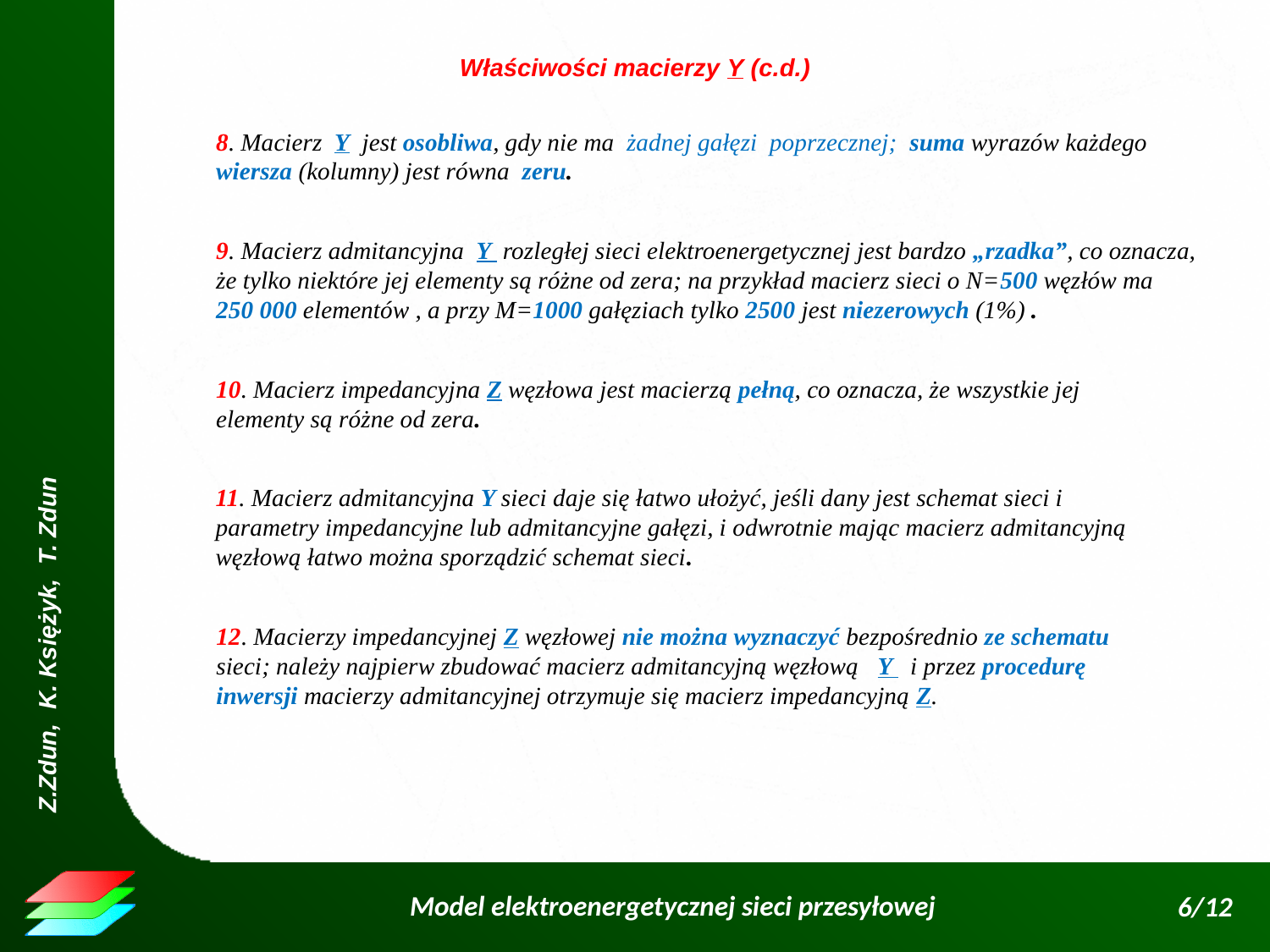

Właściwości macierzy Y (c.d.)
8. Macierz  Y  jest osobliwa, gdy nie ma  żadnej gałęzi  poprzecznej;  suma wyrazów każdego
wiersza (kolumny) jest równa  zeru.
9. Macierz admitancyjna  Y  rozległej sieci elektroenergetycznej jest bardzo „rzadka”, co oznacza,
że tylko niektóre jej elementy są różne od zera; na przykład macierz sieci o N=500 węzłów ma
250 000 elementów , a przy M=1000 gałęziach tylko 2500 jest niezerowych (1%) .
10. Macierz impedancyjna Z węzłowa jest macierzą pełną, co oznacza, że wszystkie jej
elementy są różne od zera.
11. Macierz admitancyjna Y sieci daje się łatwo ułożyć, jeśli dany jest schemat sieci i
parametry impedancyjne lub admitancyjne gałęzi, i odwrotnie mając macierz admitancyjną
węzłową łatwo można sporządzić schemat sieci.
12. Macierzy impedancyjnej Z węzłowej nie można wyznaczyć bezpośrednio ze schematu
sieci; należy najpierw zbudować macierz admitancyjną węzłową   Y   i przez procedurę
inwersji macierzy admitancyjnej otrzymuje się macierz impedancyjną Z.